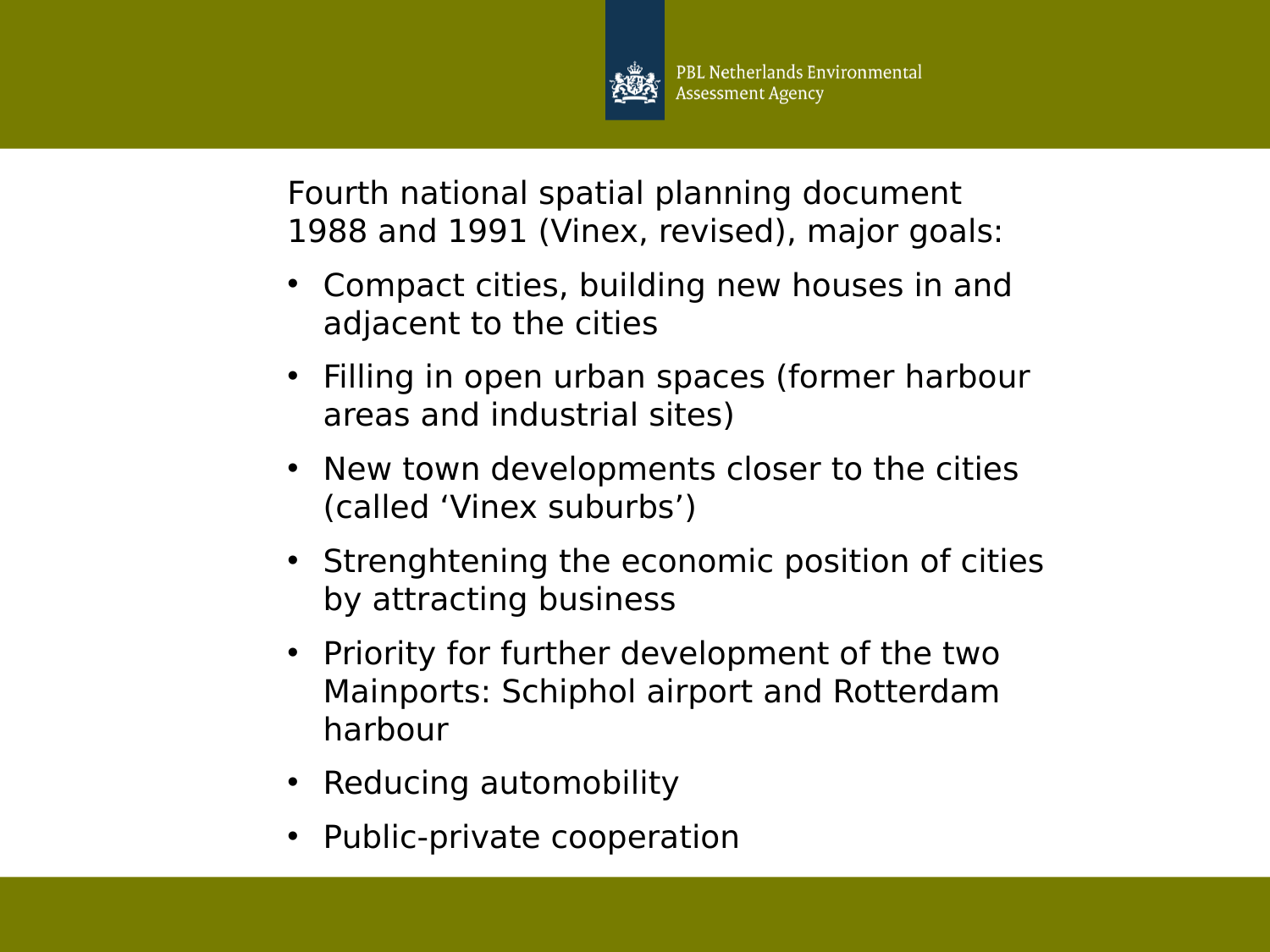

Fourth national spatial planning document 1988 and 1991 (Vinex, revised), major goals:
Compact cities, building new houses in and adjacent to the cities
Filling in open urban spaces (former harbour areas and industrial sites)
New town developments closer to the cities (called ‘Vinex suburbs’)
Strenghtening the economic position of cities by attracting business
Priority for further development of the two Mainports: Schiphol airport and Rotterdam harbour
Reducing automobility
Public-private cooperation